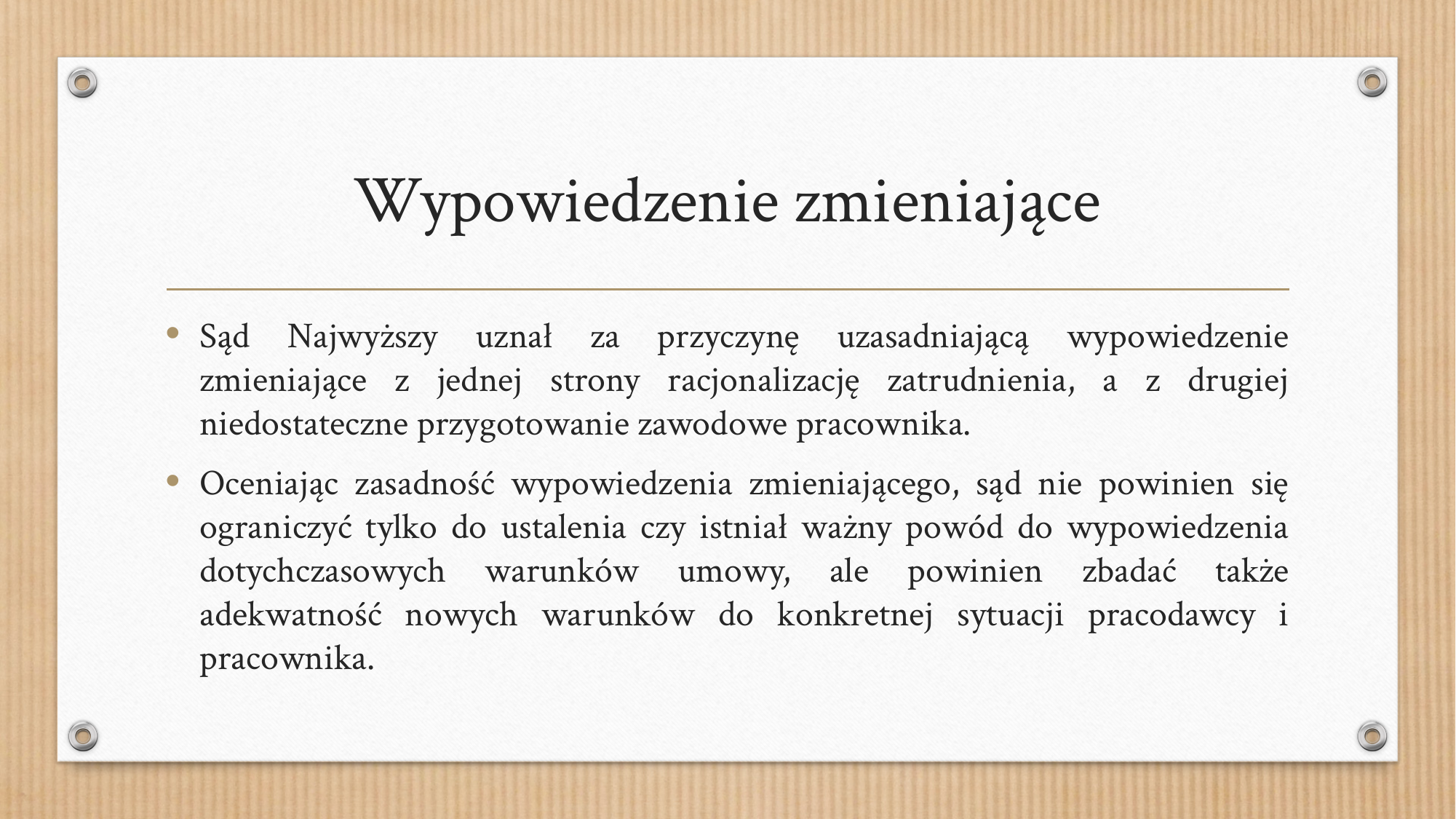

# Wypowiedzenie zmieniające
Sąd Najwyższy uznał za przyczynę uzasadniającą wypowiedzenie zmieniające z jednej strony racjonalizację zatrudnienia, a z drugiej niedostateczne przygotowanie zawodowe pracownika.
Oceniając zasadność wypowiedzenia zmieniającego, sąd nie powinien się ograniczyć tylko do ustalenia czy istniał ważny powód do wypowiedzenia dotychczasowych warunków umowy, ale powinien zbadać także adekwatność nowych warunków do konkretnej sytuacji pracodawcy i pracownika.